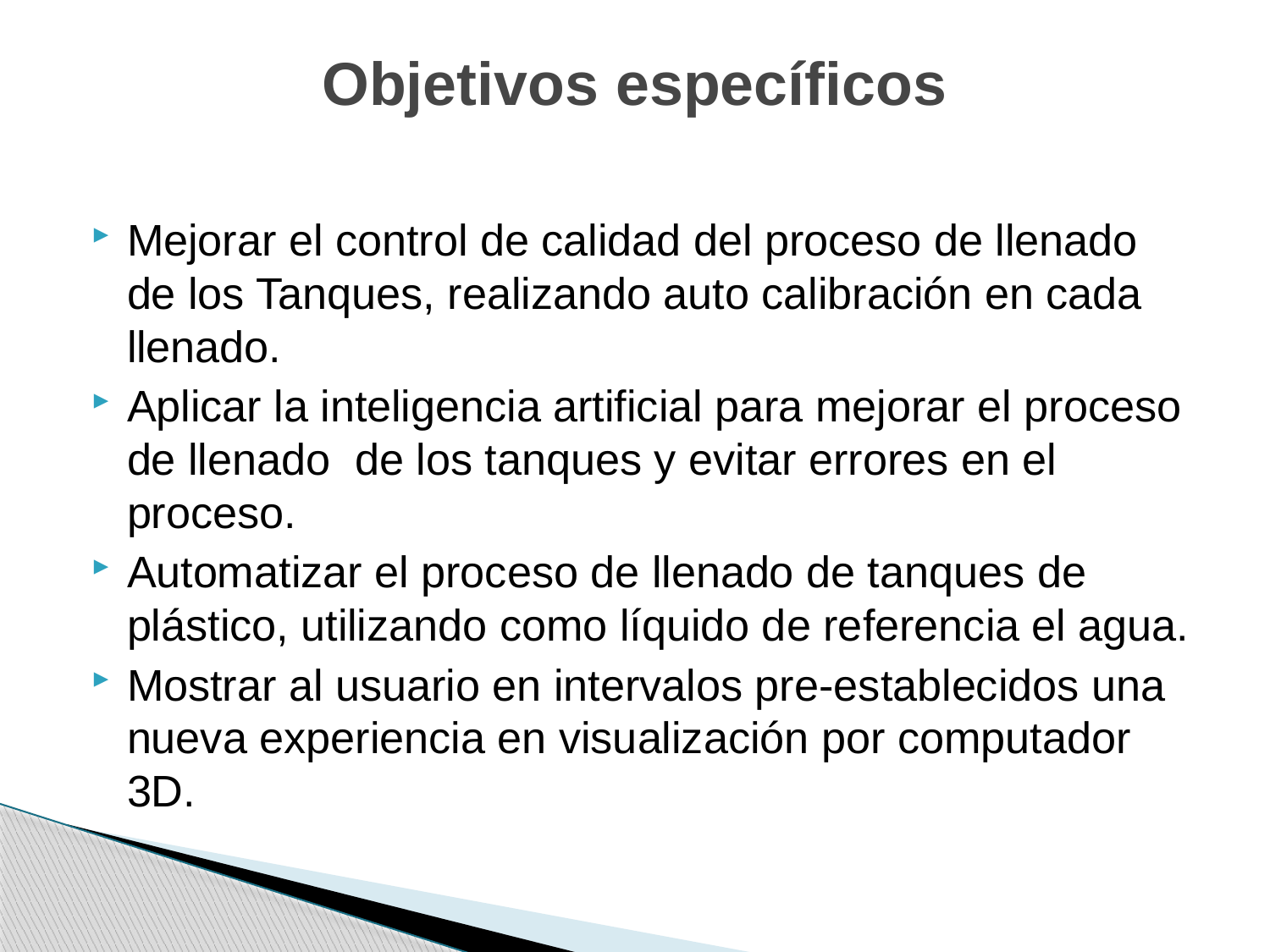

# Objetivos específicos
Mejorar el control de calidad del proceso de llenado de los Tanques, realizando auto calibración en cada llenado.
Aplicar la inteligencia artificial para mejorar el proceso de llenado  de los tanques y evitar errores en el proceso.
Automatizar el proceso de llenado de tanques de plástico, utilizando como líquido de referencia el agua.
Mostrar al usuario en intervalos pre-establecidos una nueva experiencia en visualización por computador 3D.